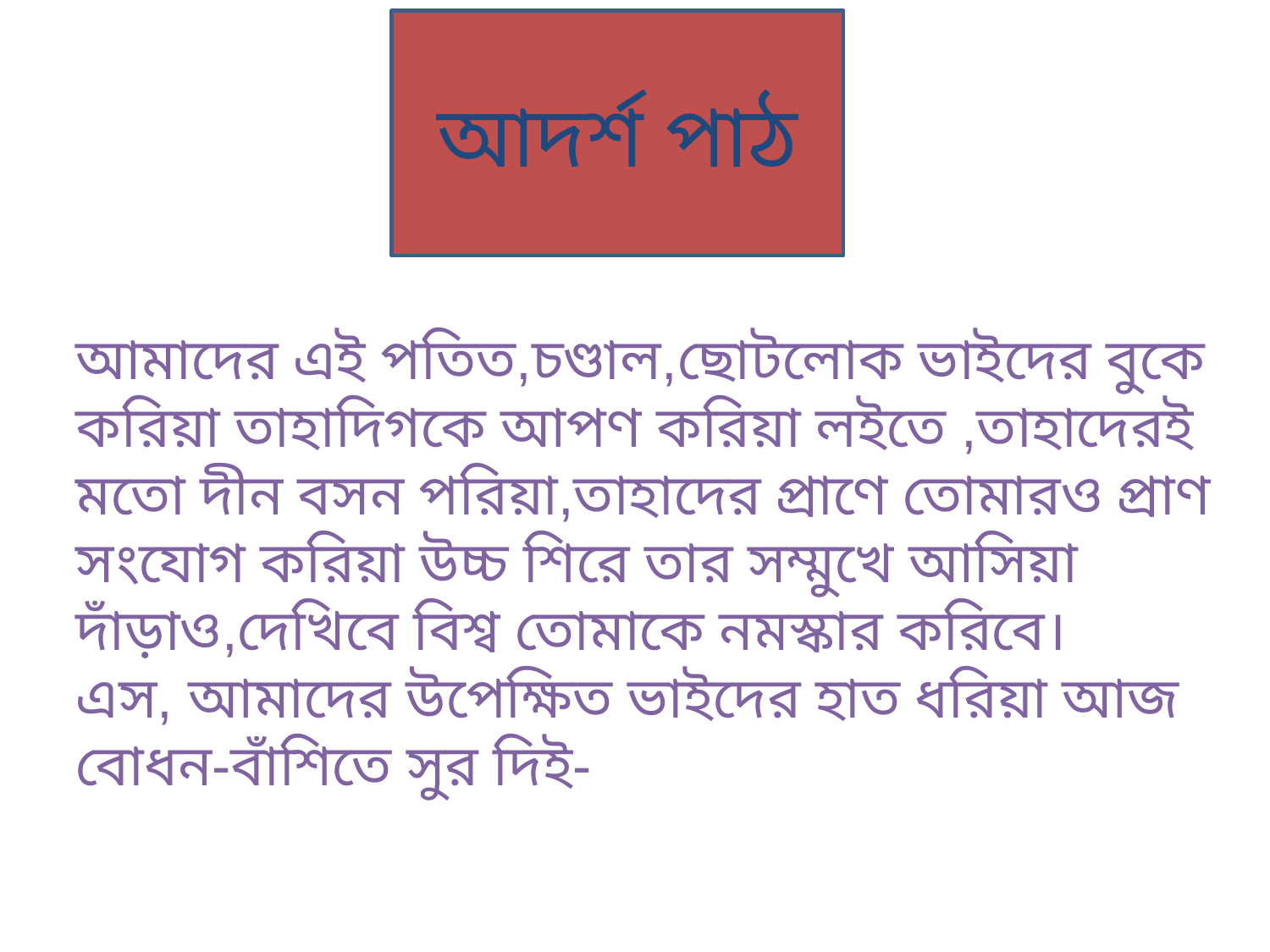

আদর্শ পাঠ
আমাদের এই পতিত,চণ্ডাল,ছোটলোক ভাইদের বুকে করিয়া তাহাদিগকে আপণ করিয়া লইতে ,তাহাদেরই মতো দীন বসন পরিয়া,তাহাদের প্রাণে তোমারও প্রাণ সংযোগ করিয়া উচ্চ শিরে তার সম্মুখে আসিয়া দাঁড়াও,দেখিবে বিশ্ব তোমাকে নমস্কার করিবে।
এস, আমাদের উপেক্ষিত ভাইদের হাত ধরিয়া আজ বোধন-বাঁশিতে সুর দিই-